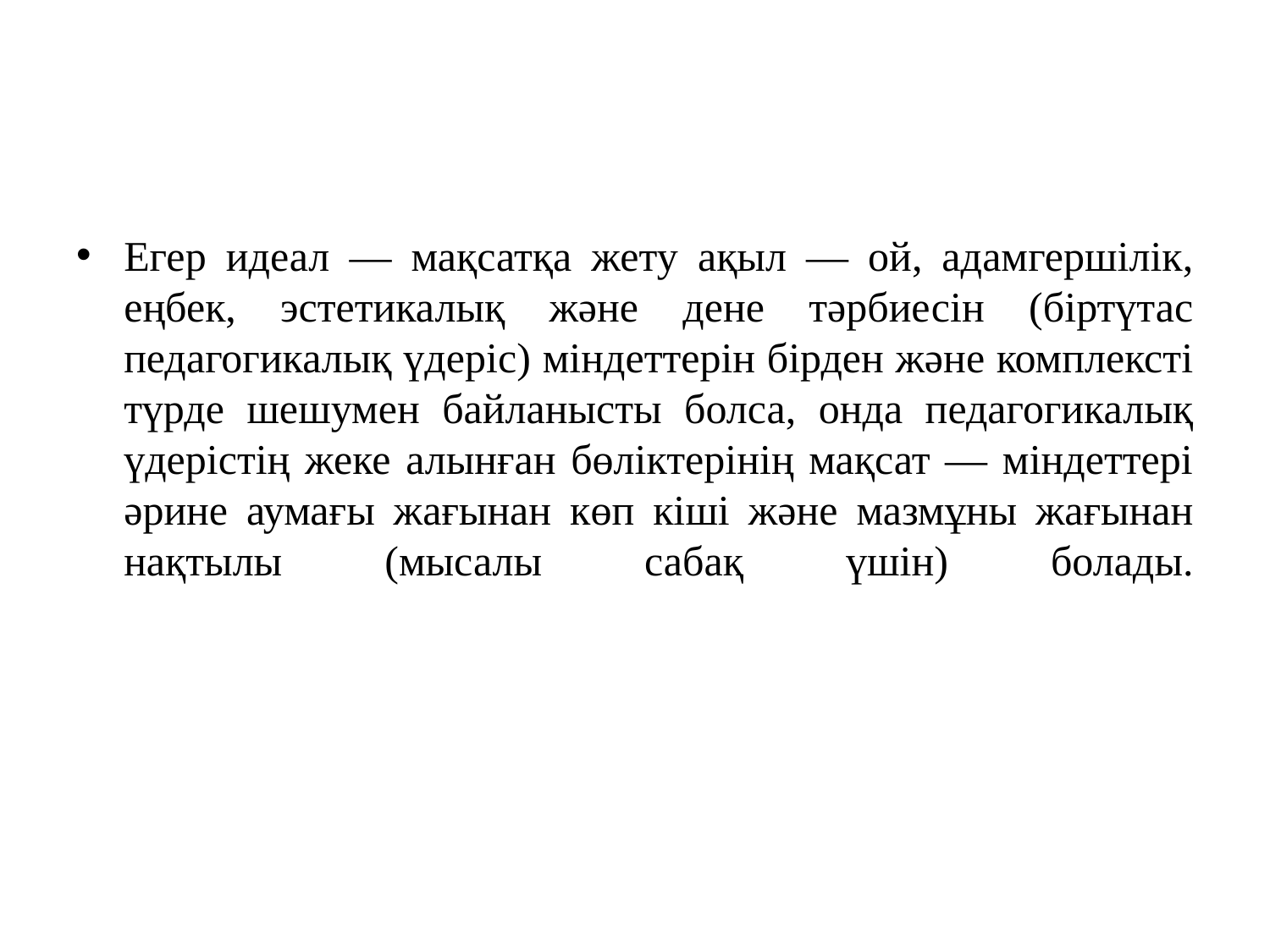

#
Егер идеал — мақсатқа жету ақыл — ой, адамгершілік, еңбек, эстетикалық және дене тәрбиесін (біртүтас педагогикалық үдеріс) міндеттерін бірден және комплексті түрде шешумен байланысты болса, онда педагогикалық үдерістің жеке алынған бөліктерінің мақсат — міндеттері әрине аумағы жағынан көп кіші және мазмұны жағынан нақтылы (мысалы сабақ үшін) болады.